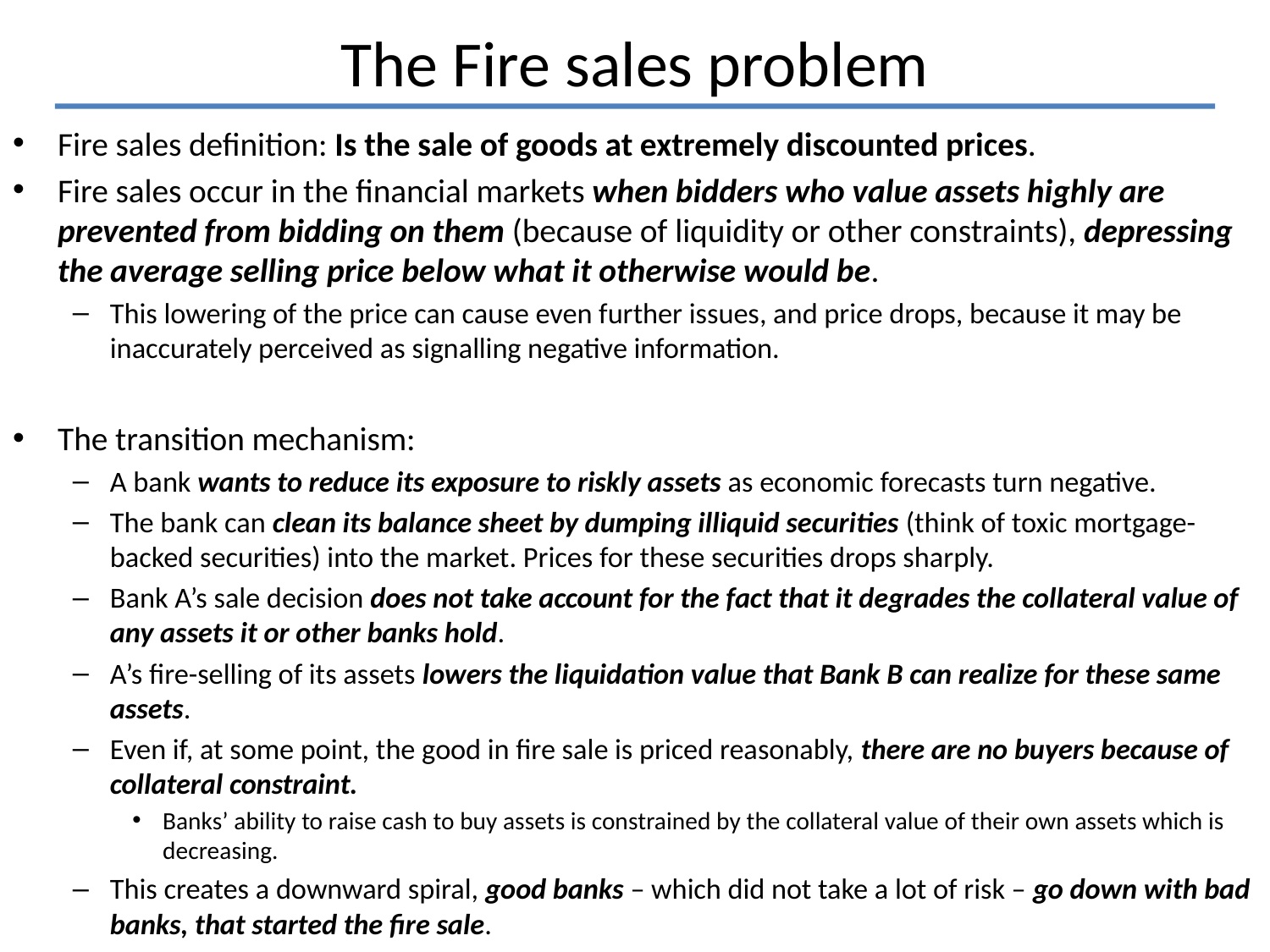

# The Fire sales problem

Fire sales definition: Is the sale of goods at extremely discounted prices.
Fire sales occur in the financial markets when bidders who value assets highly are prevented from bidding on them (because of liquidity or other constraints), depressing the average selling price below what it otherwise would be.
This lowering of the price can cause even further issues, and price drops, because it may be inaccurately perceived as signalling negative information.

The transition mechanism:
A bank wants to reduce its exposure to riskly assets as economic forecasts turn negative.
The bank can clean its balance sheet by dumping illiquid securities (think of toxic mortgage-backed securities) into the market. Prices for these securities drops sharply.
Bank A’s sale decision does not take account for the fact that it degrades the collateral value of any assets it or other banks hold.
A’s fire-selling of its assets lowers the liquidation value that Bank B can realize for these same assets.
Even if, at some point, the good in fire sale is priced reasonably, there are no buyers because of collateral constraint.
Banks’ ability to raise cash to buy assets is constrained by the collateral value of their own assets which is decreasing.
This creates a downward spiral, good banks – which did not take a lot of risk – go down with bad banks, that started the fire sale.